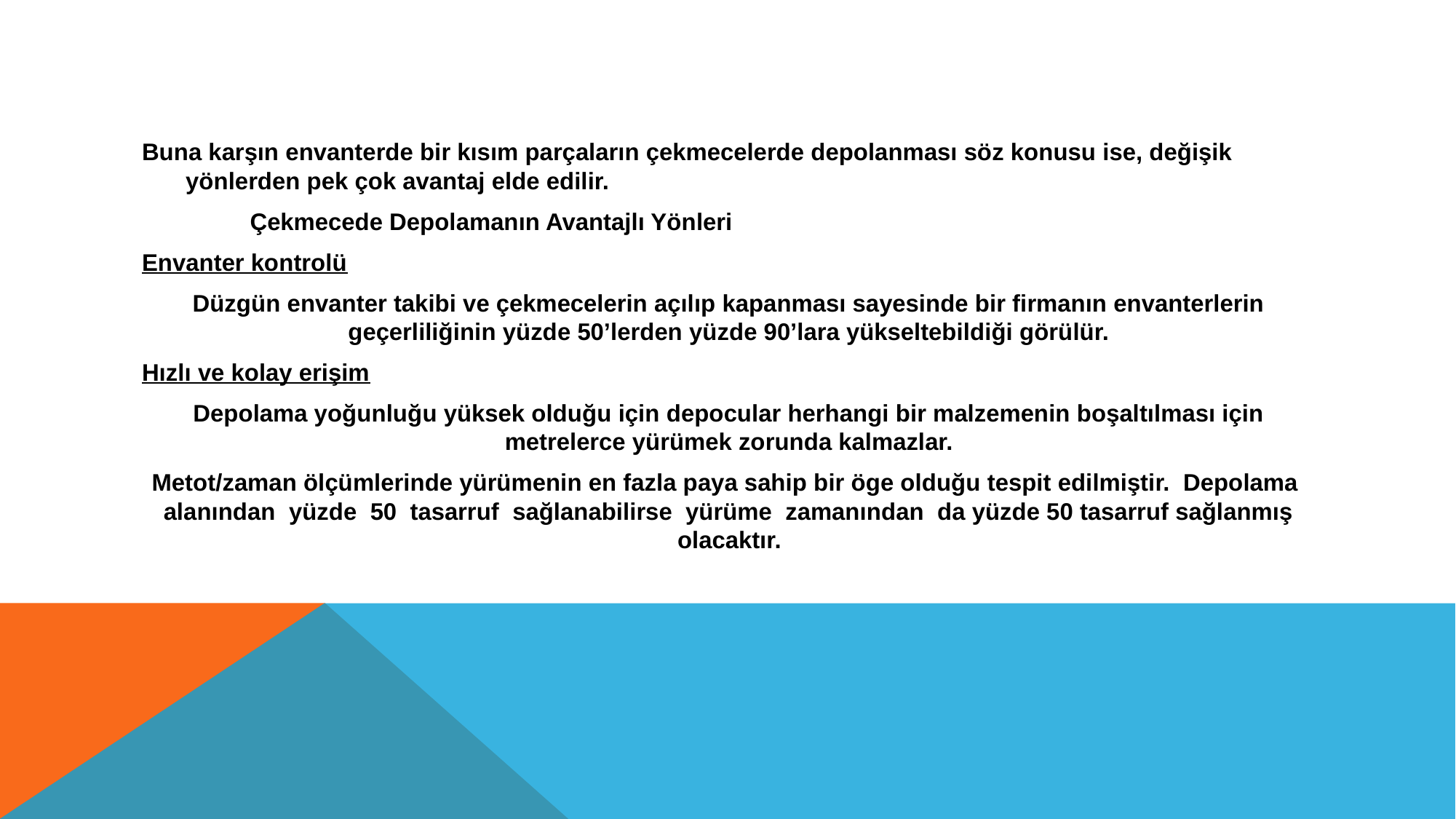

#
Buna karşın envanterde bir kısım parçaların çekmecelerde depolanması söz konusu ise, değişik yönlerden pek çok avantaj elde edilir.
		Çekmecede Depolamanın Avantajlı Yönleri
Envanter kontrolü
Düzgün envanter takibi ve çekmecelerin açılıp kapanması sayesinde bir firmanın envanterlerin geçerliliğinin yüzde 50’lerden yüzde 90’lara yükseltebildiği görülür.
Hızlı ve kolay erişim
Depolama yoğunluğu yüksek olduğu için depocular herhangi bir malzemenin boşaltılması için metrelerce yürümek zorunda kalmazlar.
Metot/zaman ölçümlerinde yürümenin en fazla paya sahip bir öge olduğu tespit edilmiştir.  Depolama  alanından  yüzde  50  tasarruf  sağlanabilirse  yürüme  zamanından  da yüzde 50 tasarruf sağlanmış olacaktır.